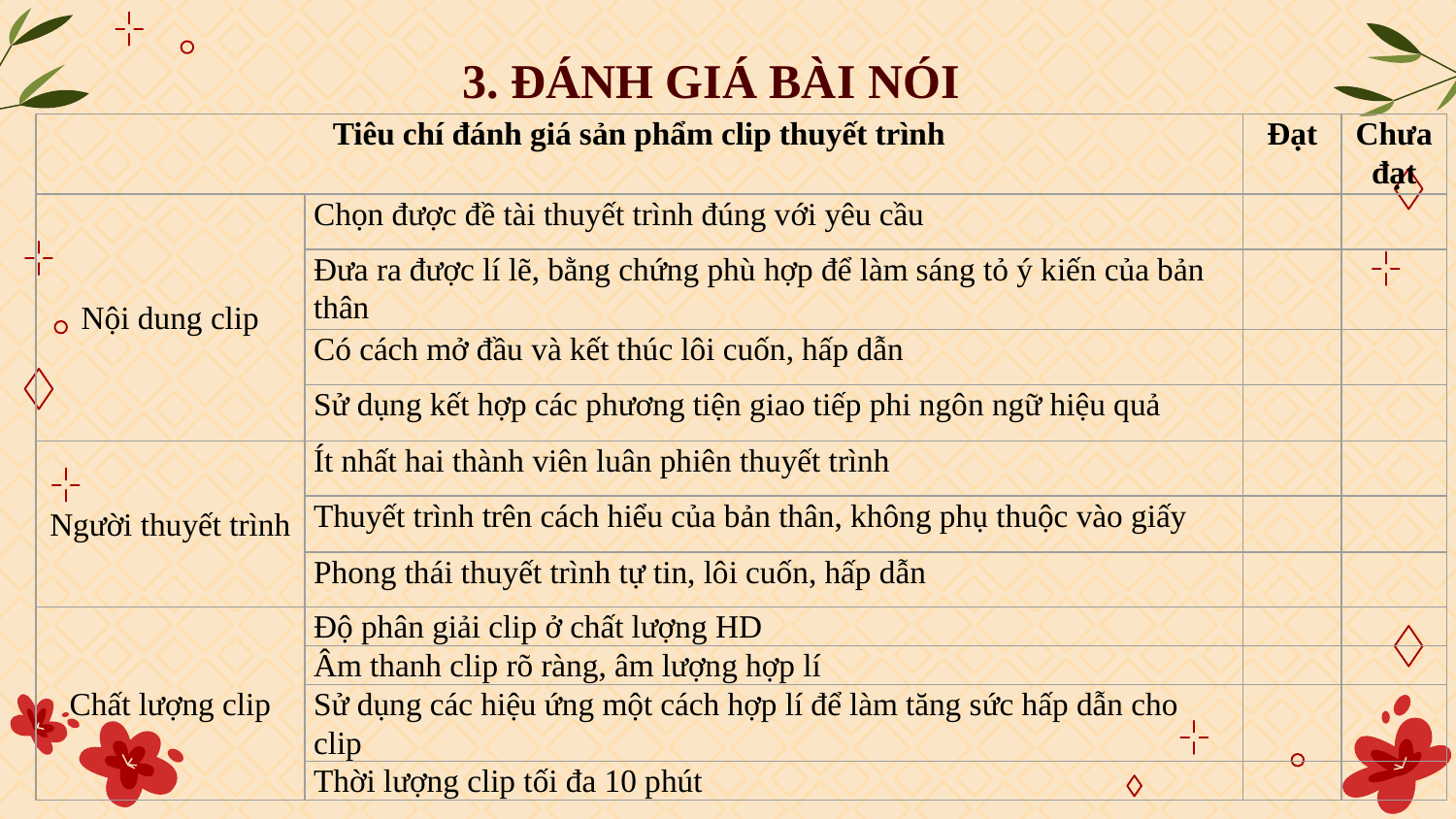

# 3. ĐÁNH GIÁ BÀI NÓI
| Tiêu chí đánh giá sản phẩm clip thuyết trình |  | Đạt | Chưa đạt |
| --- | --- | --- | --- |
| Nội dung clip | Chọn được đề tài thuyết trình đúng với yêu cầu |  |  |
|  | Đưa ra được lí lẽ, bằng chứng phù hợp để làm sáng tỏ ý kiến của bản thân |  |  |
|  | Có cách mở đầu và kết thúc lôi cuốn, hấp dẫn |  |  |
|  | Sử dụng kết hợp các phương tiện giao tiếp phi ngôn ngữ hiệu quả |  |  |
| Người thuyết trình | Ít nhất hai thành viên luân phiên thuyết trình |  |  |
|  | Thuyết trình trên cách hiểu của bản thân, không phụ thuộc vào giấy |  |  |
|  | Phong thái thuyết trình tự tin, lôi cuốn, hấp dẫn |  |  |
| Chất lượng clip | Độ phân giải clip ở chất lượng HD |  |  |
|  | Âm thanh clip rõ ràng, âm lượng hợp lí |  |  |
|  | Sử dụng các hiệu ứng một cách hợp lí để làm tăng sức hấp dẫn cho clip |  |  |
|  | Thời lượng clip tối đa 10 phút |  |  |